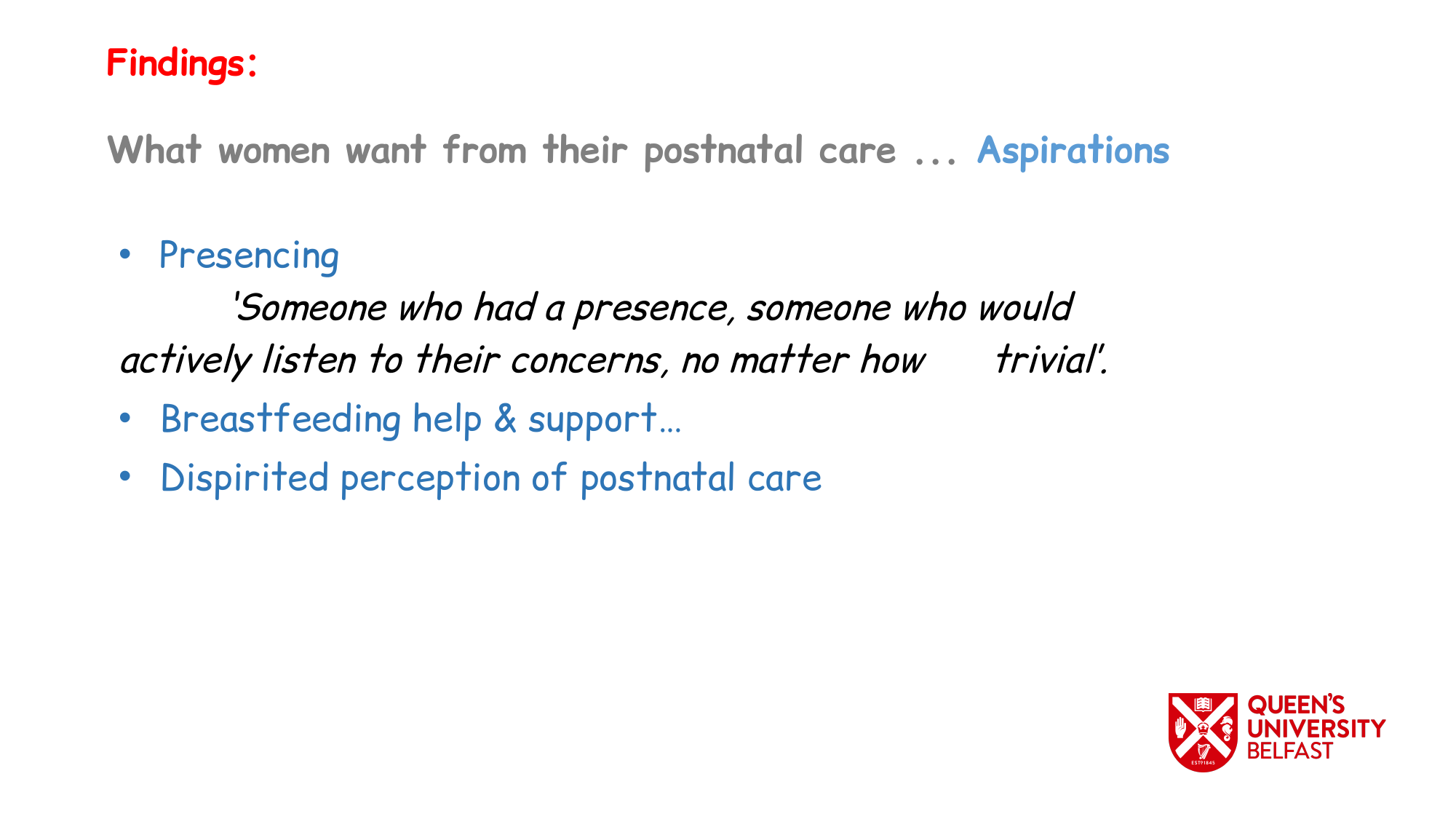

Findings:
What women want from their postnatal care ... Aspirations

Presencing
	‘Someone who had a presence, someone who would 	actively listen to their concerns, no matter how 	trivial’.
Breastfeeding help & support…
Dispirited perception of postnatal care